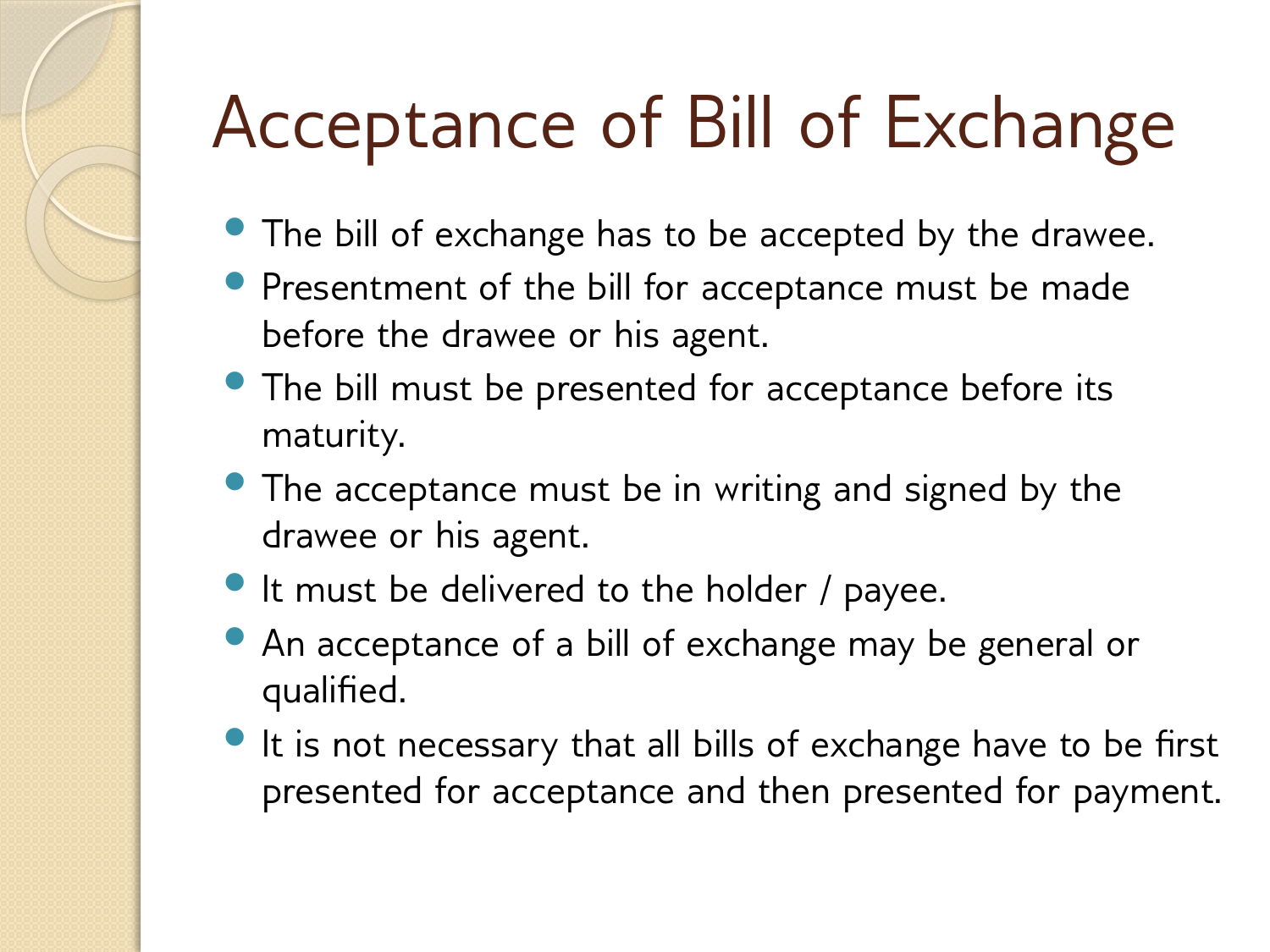

# Acceptance of Bill of Exchange
The bill of exchange has to be accepted by the drawee.
Presentment of the bill for acceptance must be made before the drawee or his agent.
The bill must be presented for acceptance before its maturity.
The acceptance must be in writing and signed by the drawee or his agent.
It must be delivered to the holder / payee.
An acceptance of a bill of exchange may be general or qualified.
It is not necessary that all bills of exchange have to be first presented for acceptance and then presented for payment.